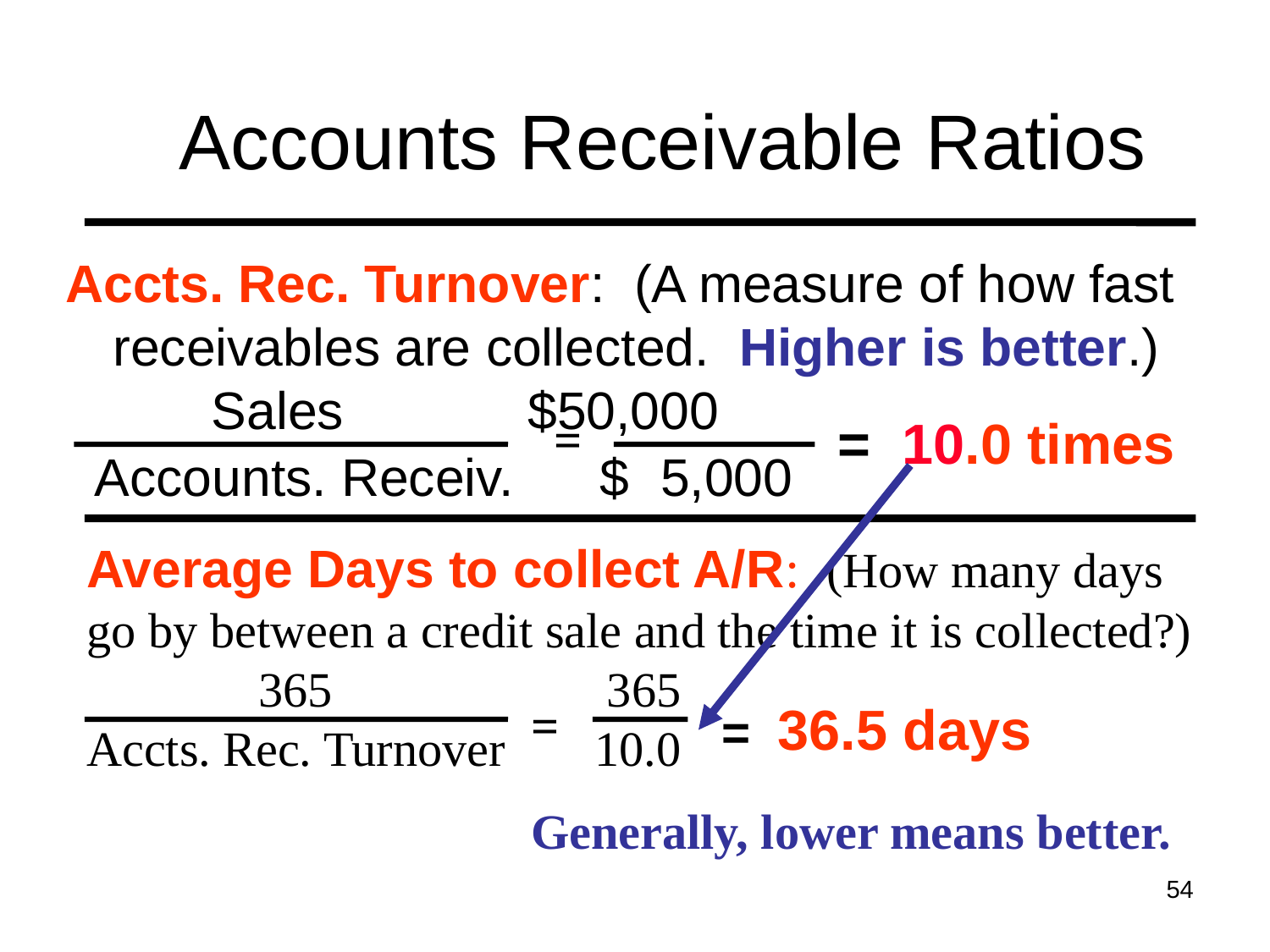

# Accounts Receivable Ratios

Accts. Rec. Turnover:  (A measure of how fast receivables are collected.  Higher is better.)
          Sales	           $50,000
  Accounts. Receiv.      $  5,000
 =
=  10.0 times

Average Days to collect A/R:  (How many days go by between a credit sale and the time it is collected?)
              365			 365
Accts. Rec. Turnover	10.0
=
=  36.5 days

Generally, lower means better.

54